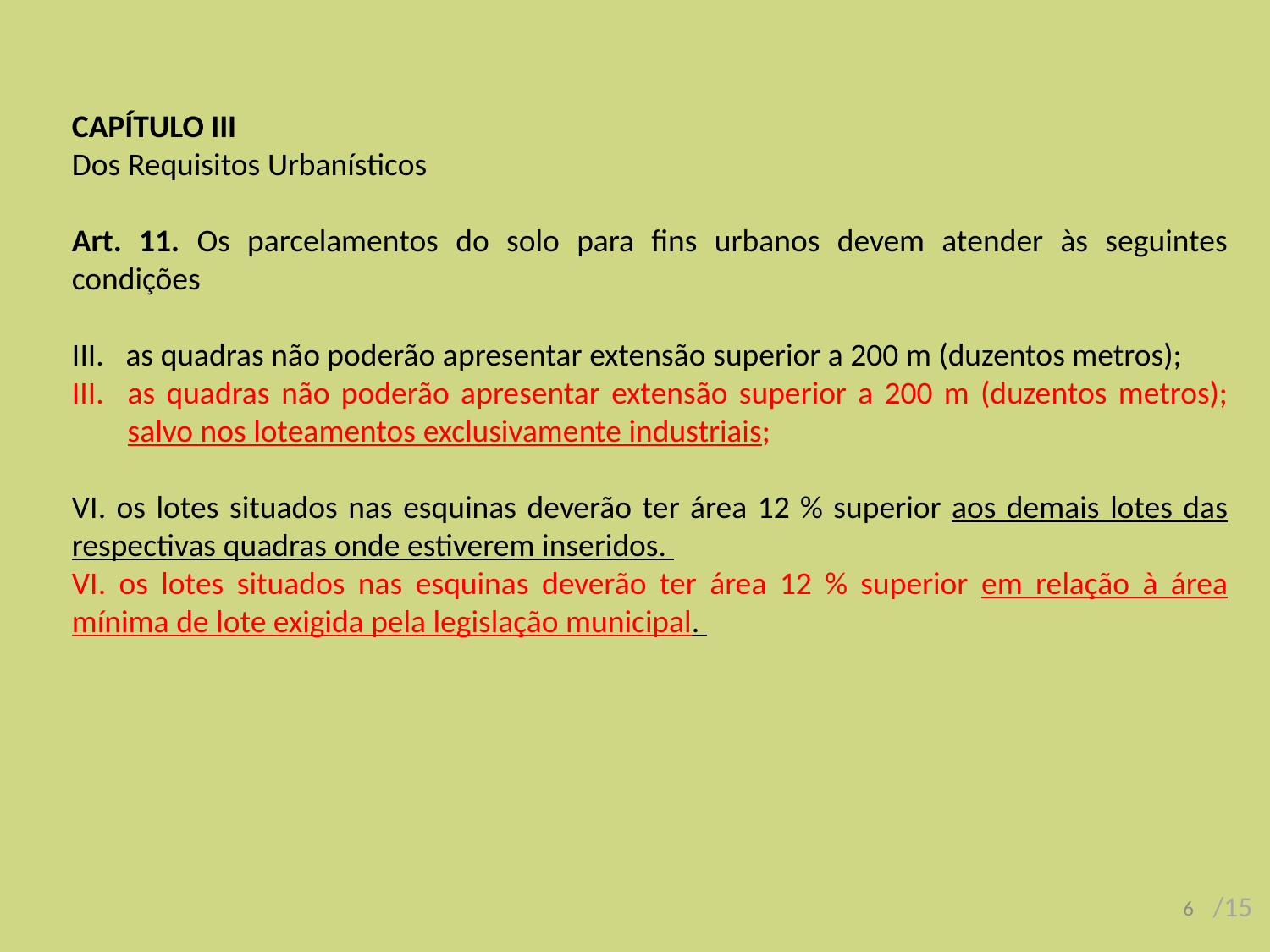

CAPÍTULO III
Dos Requisitos Urbanísticos

Art. 11. Os parcelamentos do solo para fins urbanos devem atender às seguintes condições

III.   as quadras não poderão apresentar extensão superior a 200 m (duzentos metros);
as quadras não poderão apresentar extensão superior a 200 m (duzentos metros); salvo nos loteamentos exclusivamente industriais;

VI. os lotes situados nas esquinas deverão ter área 12 % superior aos demais lotes das respectivas quadras onde estiverem inseridos.
VI. os lotes situados nas esquinas deverão ter área 12 % superior em relação à área mínima de lote exigida pela legislação municipal.

6
/15